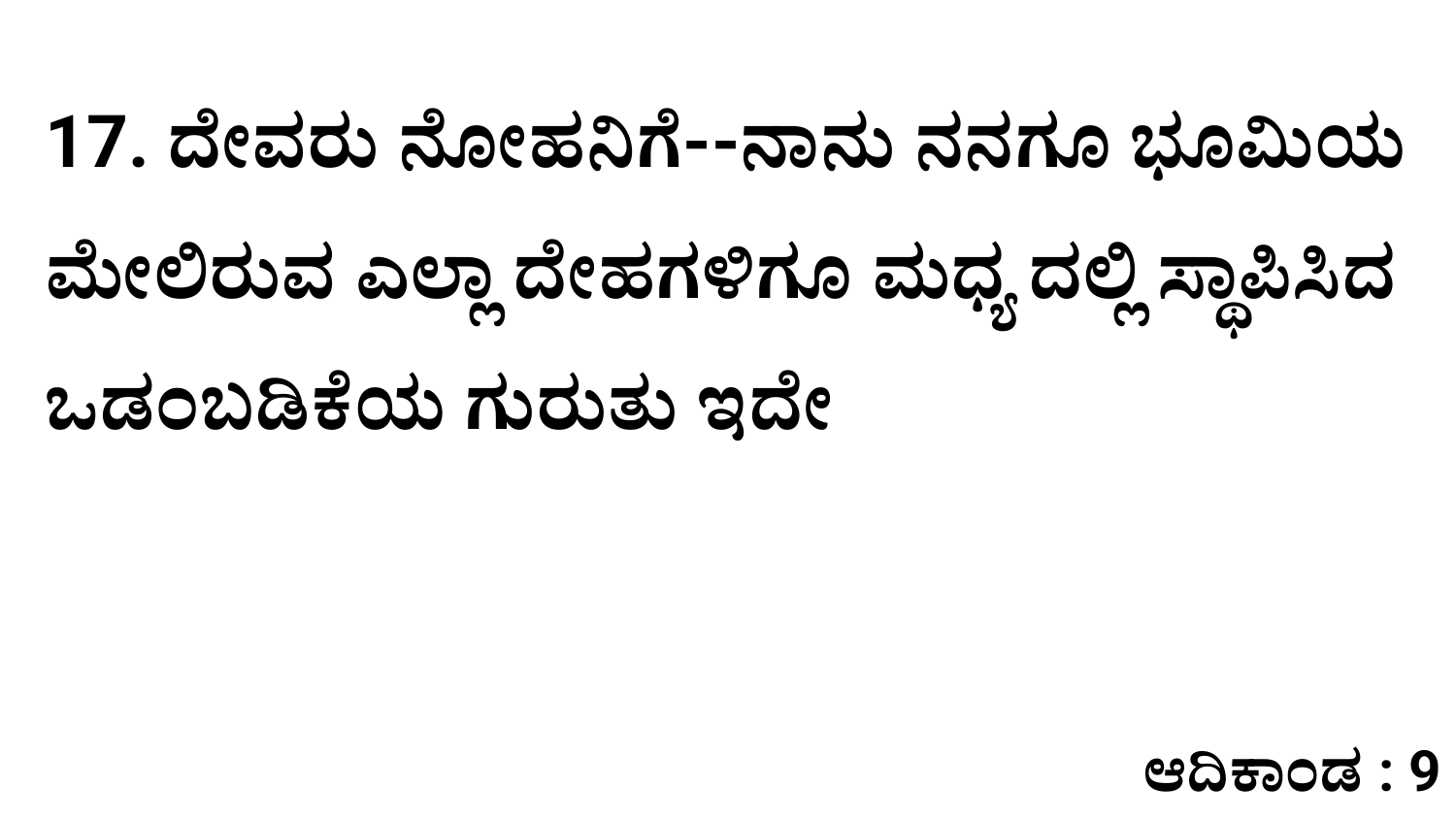

17. ದೇವರು ನೋಹನಿಗೆ--ನಾನು ನನಗೂ ಭೂಮಿಯ ಮೇಲಿರುವ ಎಲ್ಲಾ ದೇಹಗಳಿಗೂ ಮಧ್ಯ ದಲ್ಲಿ ಸ್ಥಾಪಿಸಿದ ಒಡಂಬಡಿಕೆಯ ಗುರುತು ಇದೇ
ಆದಿಕಾಂಡ : 9